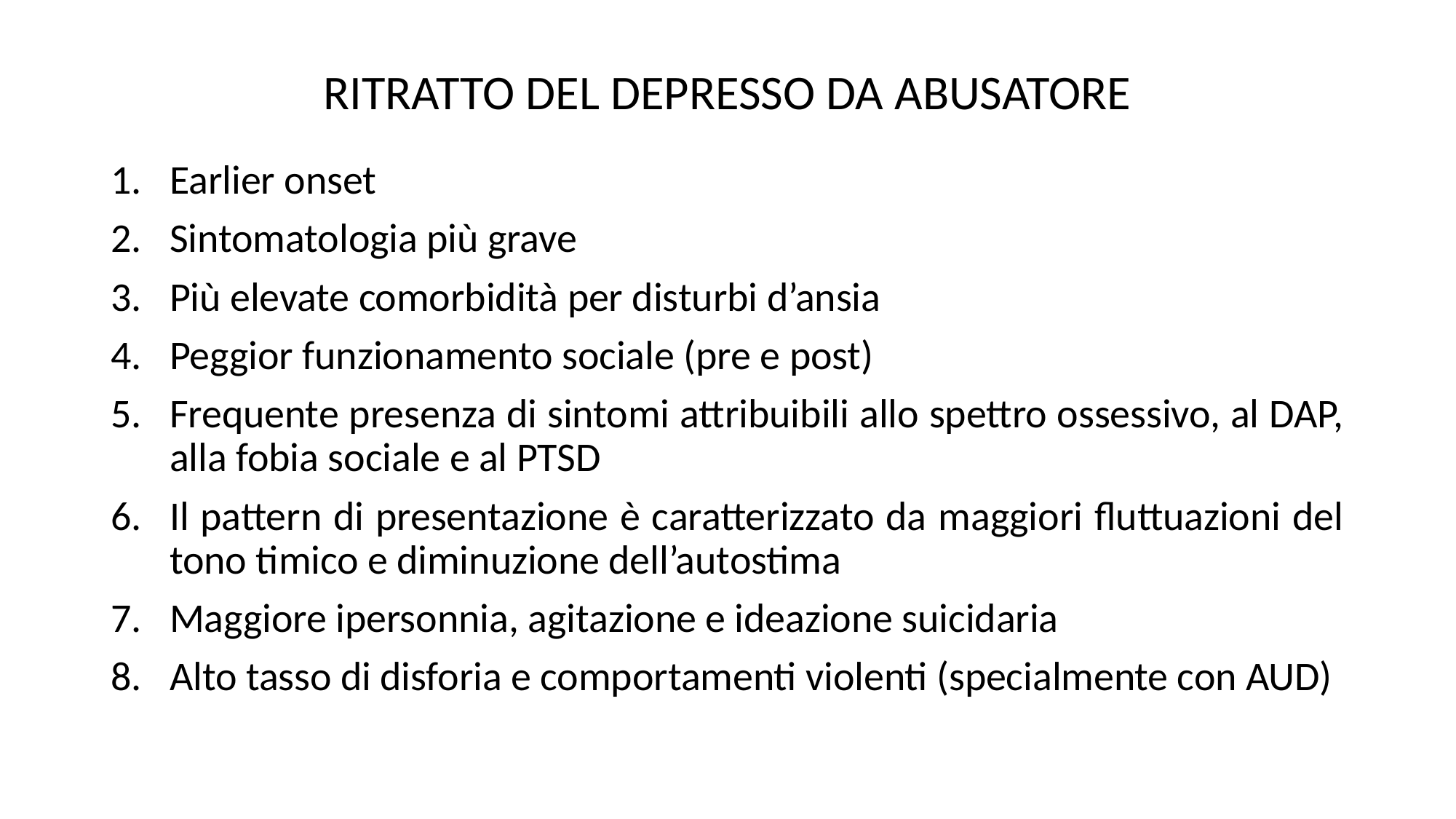

RITRATTO DEL DEPRESSO DA ABUSATORE
Earlier onset
Sintomatologia più grave
Più elevate comorbidità per disturbi d’ansia
Peggior funzionamento sociale (pre e post)
Frequente presenza di sintomi attribuibili allo spettro ossessivo, al DAP, alla fobia sociale e al PTSD
Il pattern di presentazione è caratterizzato da maggiori fluttuazioni del tono timico e diminuzione dell’autostima
Maggiore ipersonnia, agitazione e ideazione suicidaria
Alto tasso di disforia e comportamenti violenti (specialmente con AUD)